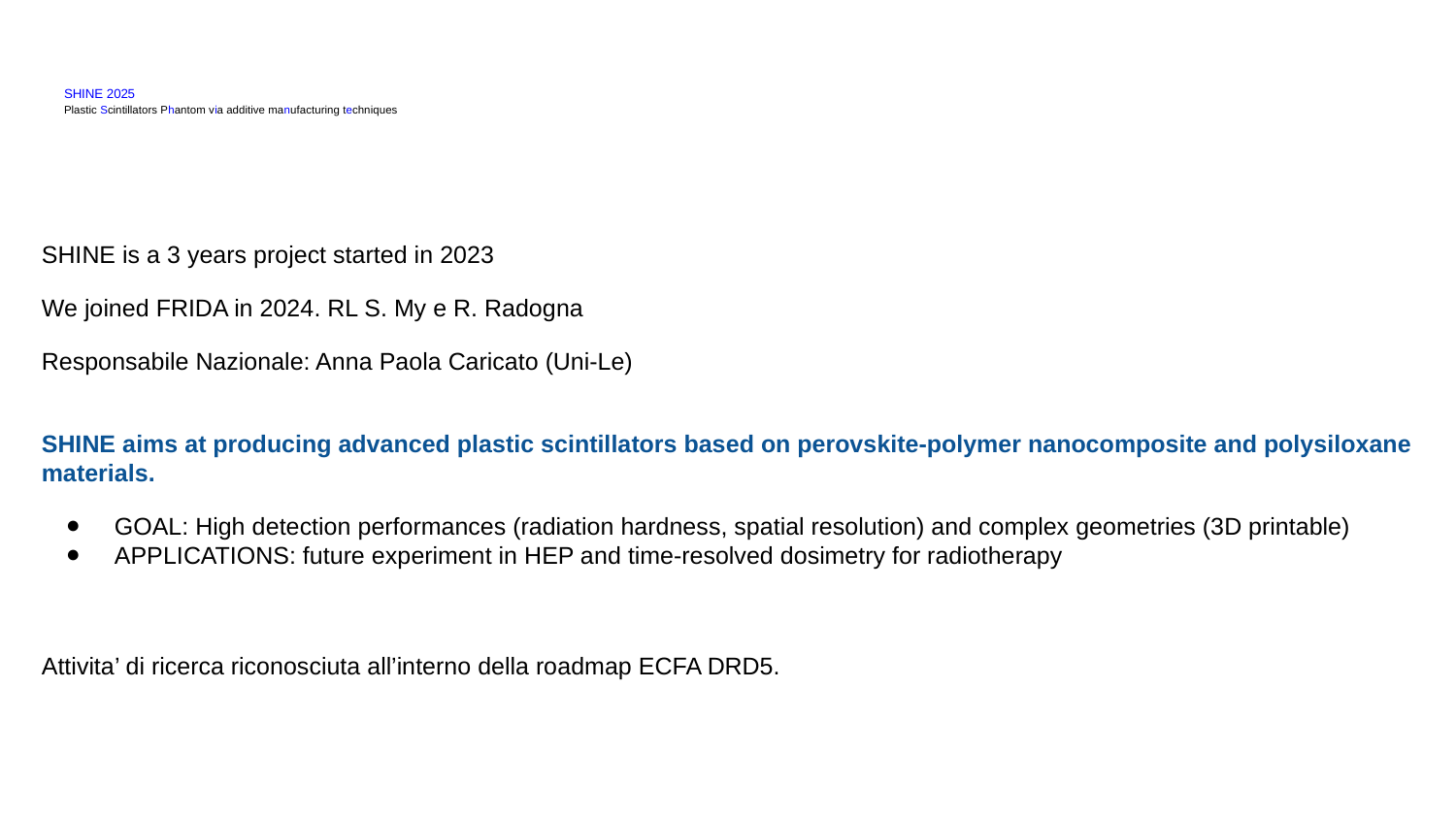

# SHINE 2025
Plastic Scintillators Phantom via additive manufacturing techniques

SHINE is a 3 years project started in 2023
We joined FRIDA in 2024. RL S. My e R. Radogna
Responsabile Nazionale: Anna Paola Caricato (Uni-Le)

SHINE aims at producing advanced plastic scintillators based on perovskite-polymer nanocomposite and polysiloxane materials.
GOAL: High detection performances (radiation hardness, spatial resolution) and complex geometries (3D printable)
APPLICATIONS: future experiment in HEP and time-resolved dosimetry for radiotherapy

Attivita’ di ricerca riconosciuta all’interno della roadmap ECFA DRD5.